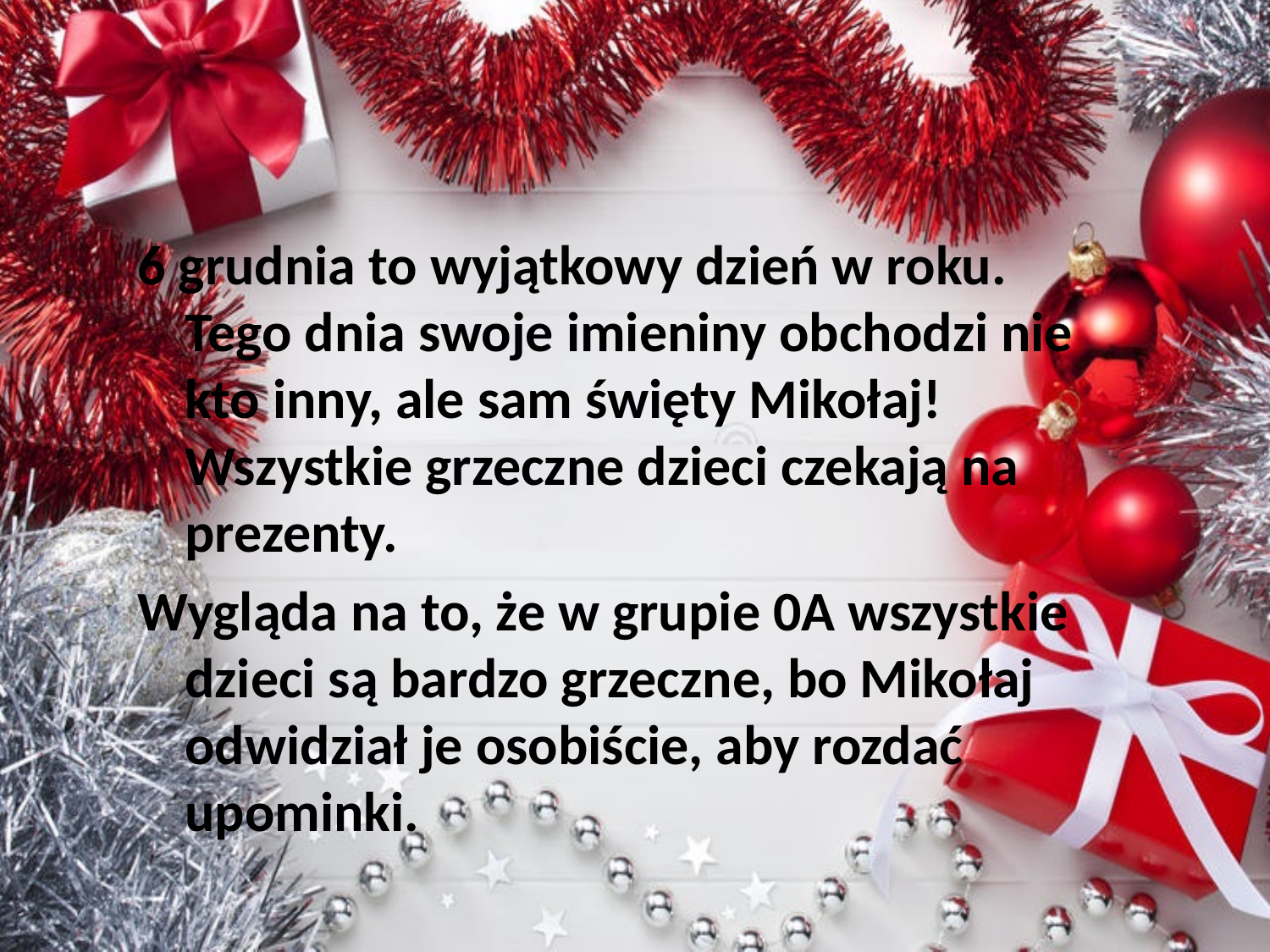

6 grudnia to wyjątkowy dzień w roku. Tego dnia swoje imieniny obchodzi nie kto inny, ale sam święty Mikołaj! Wszystkie grzeczne dzieci czekają na prezenty.
Wygląda na to, że w grupie 0A wszystkie dzieci są bardzo grzeczne, bo Mikołaj odwidział je osobiście, aby rozdać upominki.